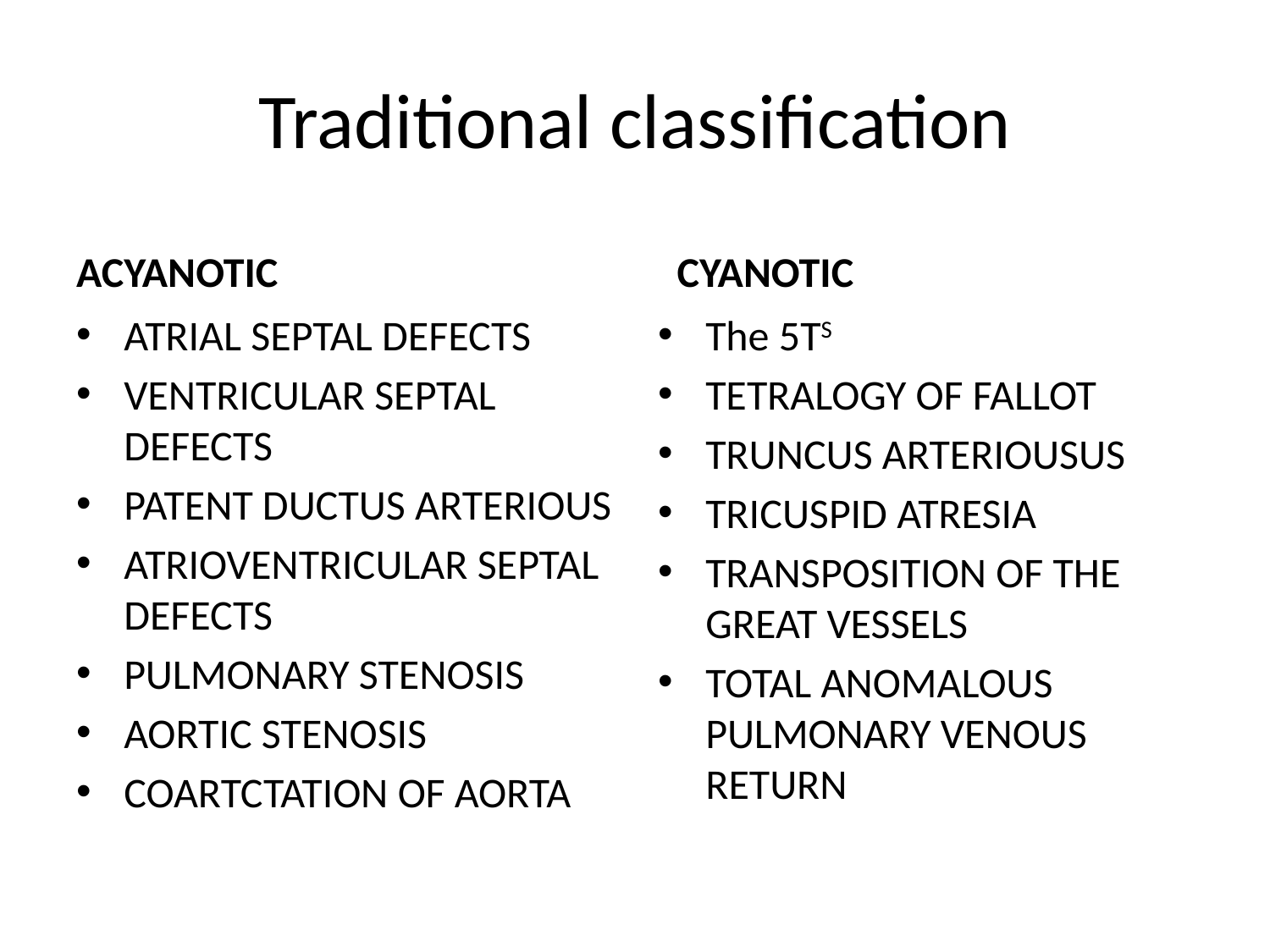

# Traditional classification
ACYANOTIC
  CYANOTIC
ATRIAL SEPTAL DEFECTS
VENTRICULAR SEPTAL DEFECTS
PATENT DUCTUS ARTERIOUS
ATRIOVENTRICULAR SEPTAL DEFECTS
PULMONARY STENOSIS
AORTIC STENOSIS
COARTCTATION OF AORTA
The 5TS
TETRALOGY OF FALLOT
TRUNCUS ARTERIOUSUS
TRICUSPID ATRESIA
TRANSPOSITION OF THE GREAT VESSELS
TOTAL ANOMALOUS PULMONARY VENOUS RETURN